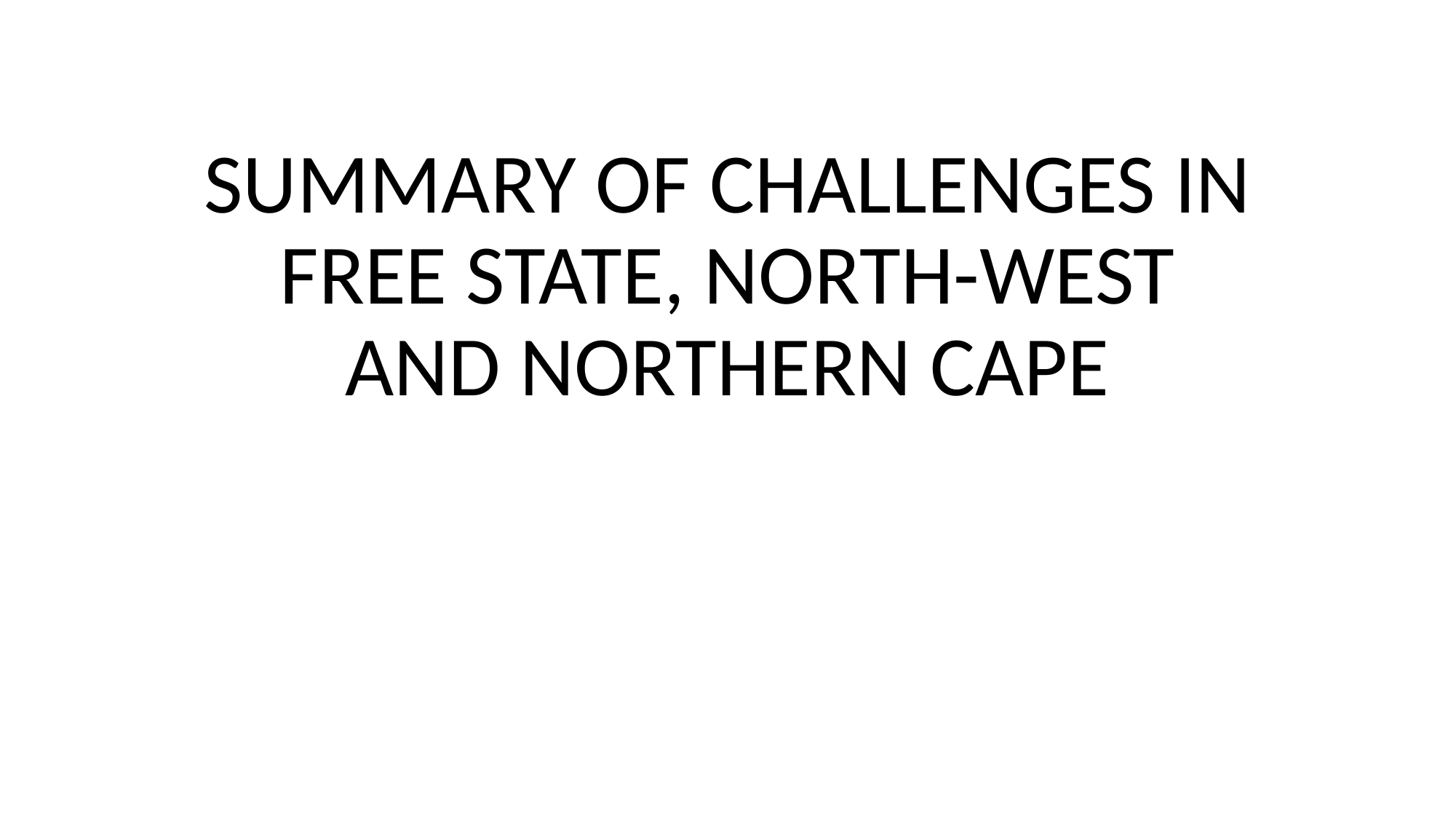

# SUMMARY OF CHALLENGES IN FREE STATE, NORTH-WEST AND NORTHERN CAPE